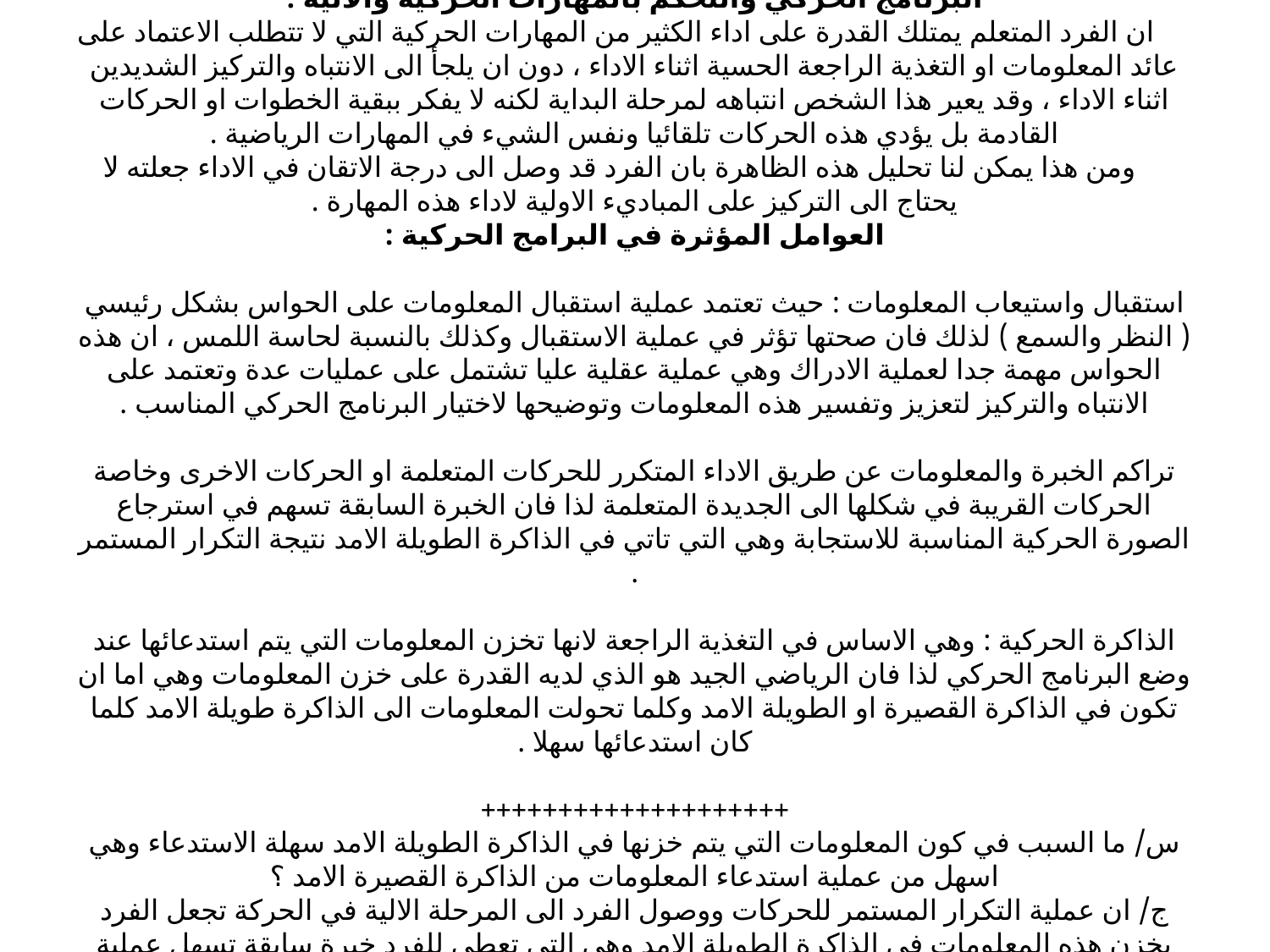

# البرنامج الحركي والتحكم بالمهارات الحركية والالية : ان الفرد المتعلم يمتلك القدرة على اداء الكثير من المهارات الحركية التي لا تتطلب الاعتماد على عائد المعلومات او التغذية الراجعة الحسية اثناء الاداء ، دون ان يلجأ الى الانتباه والتركيز الشديدين اثناء الاداء ، وقد يعير هذا الشخص انتباهه لمرحلة البداية لكنه لا يفكر ببقية الخطوات او الحركات القادمة بل يؤدي هذه الحركات تلقائيا ونفس الشيء في المهارات الرياضية . ومن هذا يمكن لنا تحليل هذه الظاهرة بان الفرد قد وصل الى درجة الاتقان في الاداء جعلته لا يحتاج الى التركيز على المباديء الاولية لاداء هذه المهارة . العوامل المؤثرة في البرامج الحركية :   استقبال واستيعاب المعلومات : حيث تعتمد عملية استقبال المعلومات على الحواس بشكل رئيسي ( النظر والسمع ) لذلك فان صحتها تؤثر في عملية الاستقبال وكذلك بالنسبة لحاسة اللمس ، ان هذه الحواس مهمة جدا لعملية الادراك وهي عملية عقلية عليا تشتمل على عمليات عدة وتعتمد على الانتباه والتركيز لتعزيز وتفسير هذه المعلومات وتوضيحها لاختيار البرنامج الحركي المناسب .   تراكم الخبرة والمعلومات عن طريق الاداء المتكرر للحركات المتعلمة او الحركات الاخرى وخاصة الحركات القريبة في شكلها الى الجديدة المتعلمة لذا فان الخبرة السابقة تسهم في استرجاع الصورة الحركية المناسبة للاستجابة وهي التي تاتي في الذاكرة الطويلة الامد نتيجة التكرار المستمر .   الذاكرة الحركية : وهي الاساس في التغذية الراجعة لانها تخزن المعلومات التي يتم استدعائها عند وضع البرنامج الحركي لذا فان الرياضي الجيد هو الذي لديه القدرة على خزن المعلومات وهي اما ان تكون في الذاكرة القصيرة او الطويلة الامد وكلما تحولت المعلومات الى الذاكرة طويلة الامد كلما كان استدعائها سهلا .   ++++++++++++++++++++ س/ ما السبب في كون المعلومات التي يتم خزنها في الذاكرة الطويلة الامد سهلة الاستدعاء وهي اسهل من عملية استدعاء المعلومات من الذاكرة القصيرة الامد ؟ ج/ ان عملية التكرار المستمر للحركات ووصول الفرد الى المرحلة الالية في الحركة تجعل الفرد يخزن هذه المعلومات في الذاكرة الطويلة الامد وهي التي تعطي للفرد خبرة سابقة تسهل عملية التعلم للحركات الجديدة المشابهة او القريبة منها